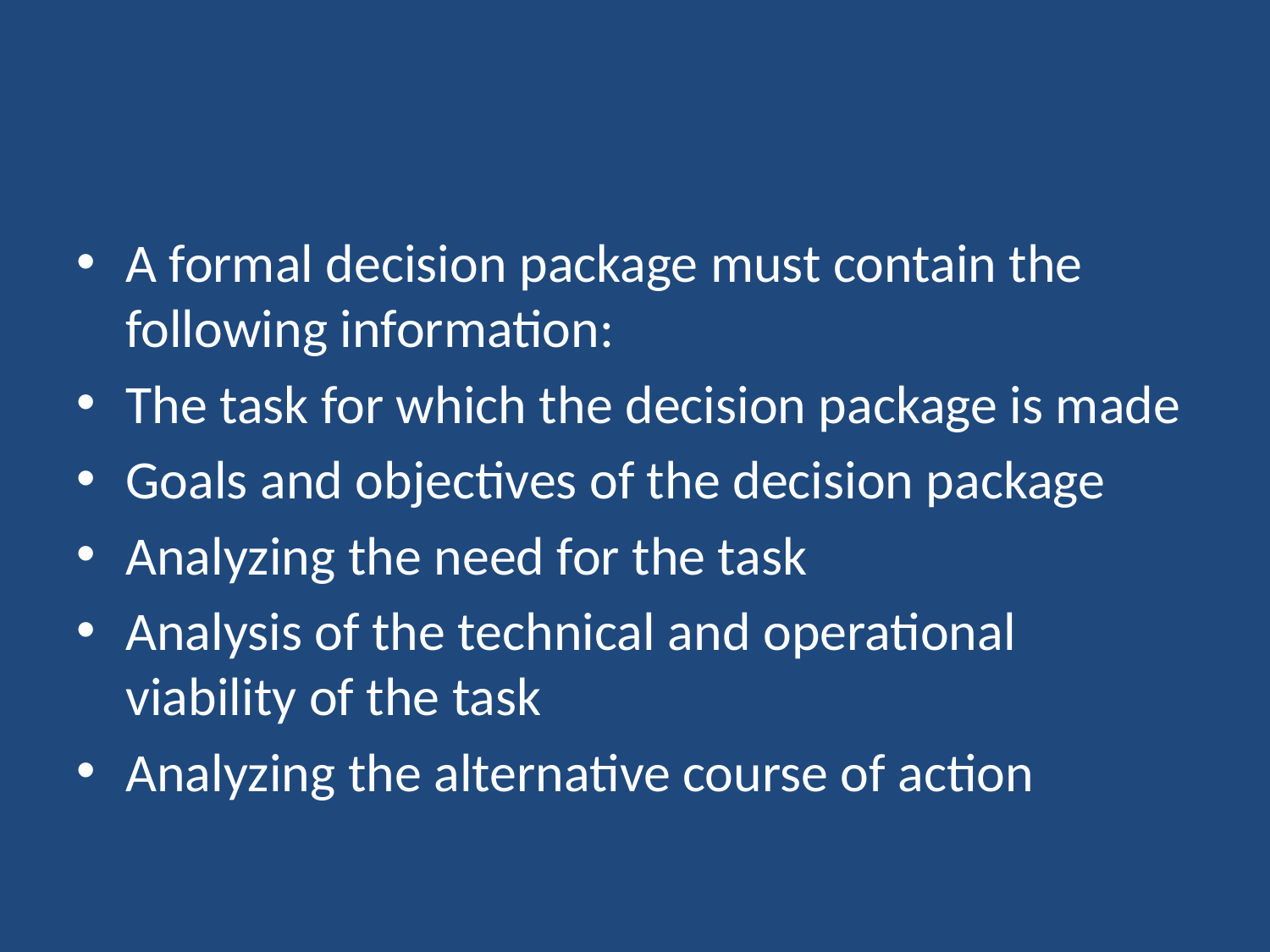

#
A formal decision package must contain the following information:
The task for which the decision package is made
Goals and objectives of the decision package
Analyzing the need for the task
Analysis of the technical and operational viability of the task
Analyzing the alternative course of action